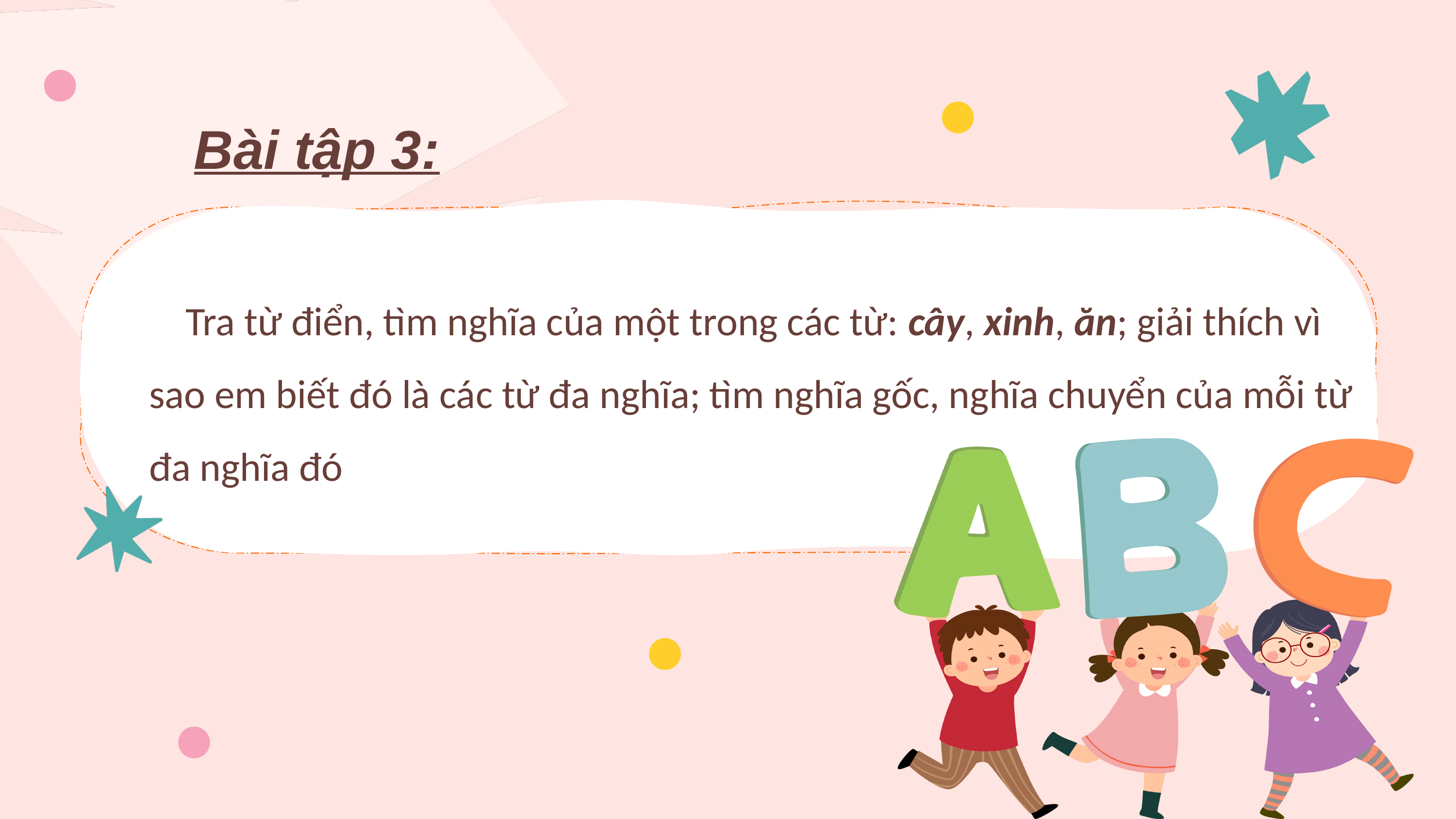

Bài tập 3:
    Tra từ điển, tìm nghĩa của một trong các từ: cây, xinh, ăn; giải thích vì sao em biết đó là các từ đa nghĩa; tìm nghĩa gốc, nghĩa chuyển của mỗi từ đa nghĩa đó